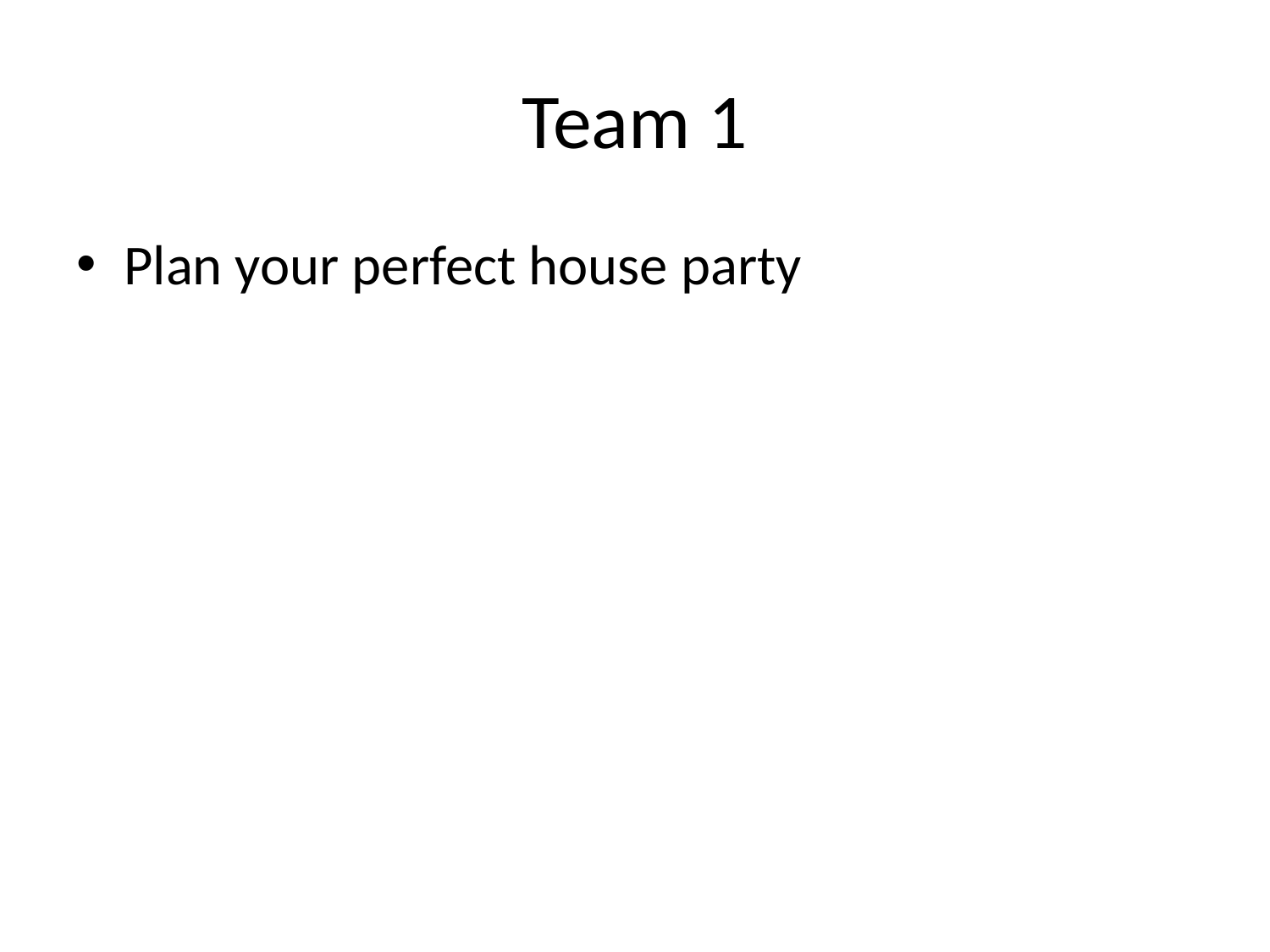

# Team 1
Plan your perfect house party